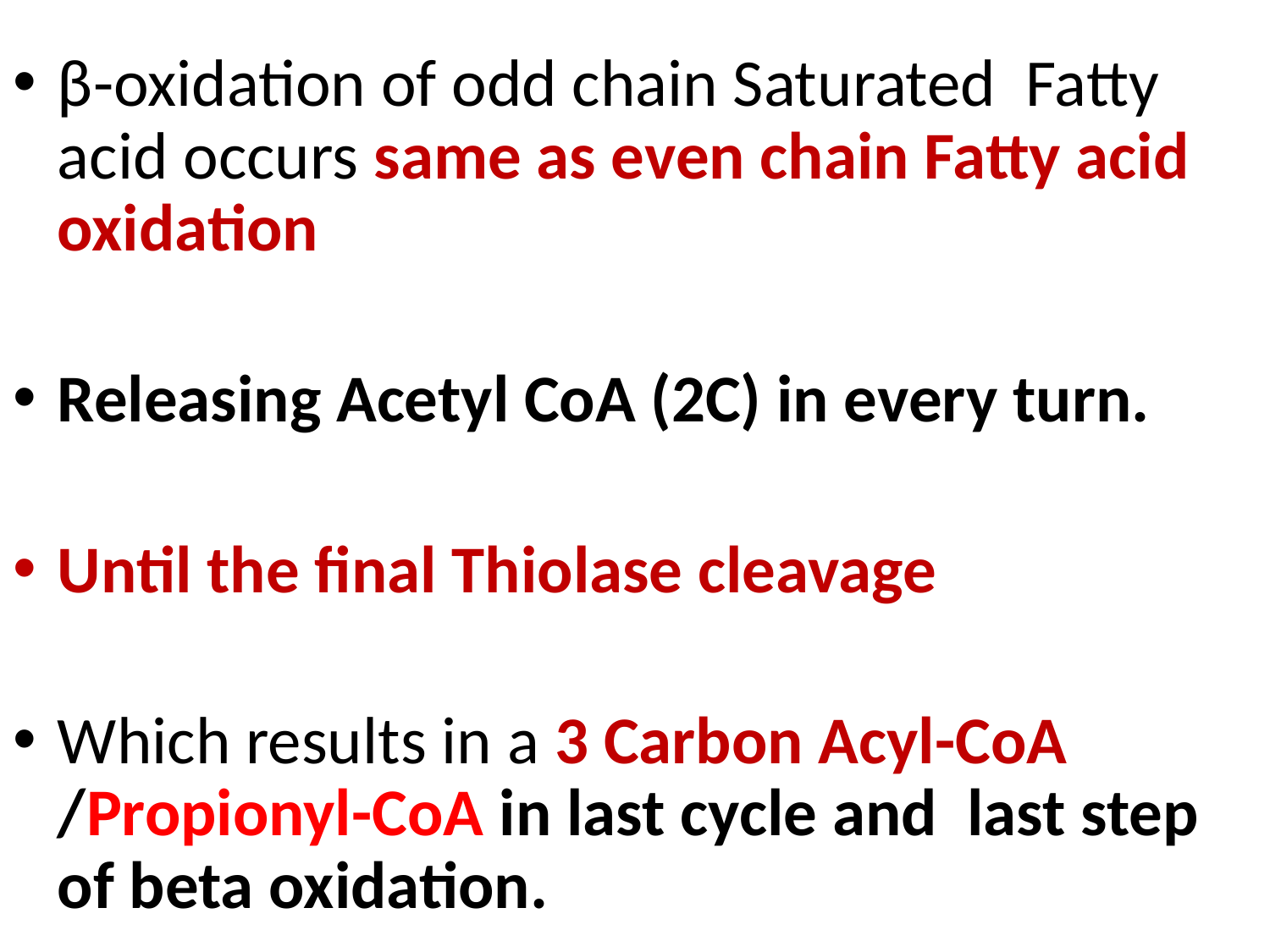

β-oxidation of odd chain Saturated  Fatty acid occurs same as even chain Fatty acid oxidation

Releasing Acetyl CoA (2C) in every turn.

Until the final Thiolase cleavage

Which results in a 3 Carbon Acyl-CoA /Propionyl-CoA in last cycle and  last step of beta oxidation.